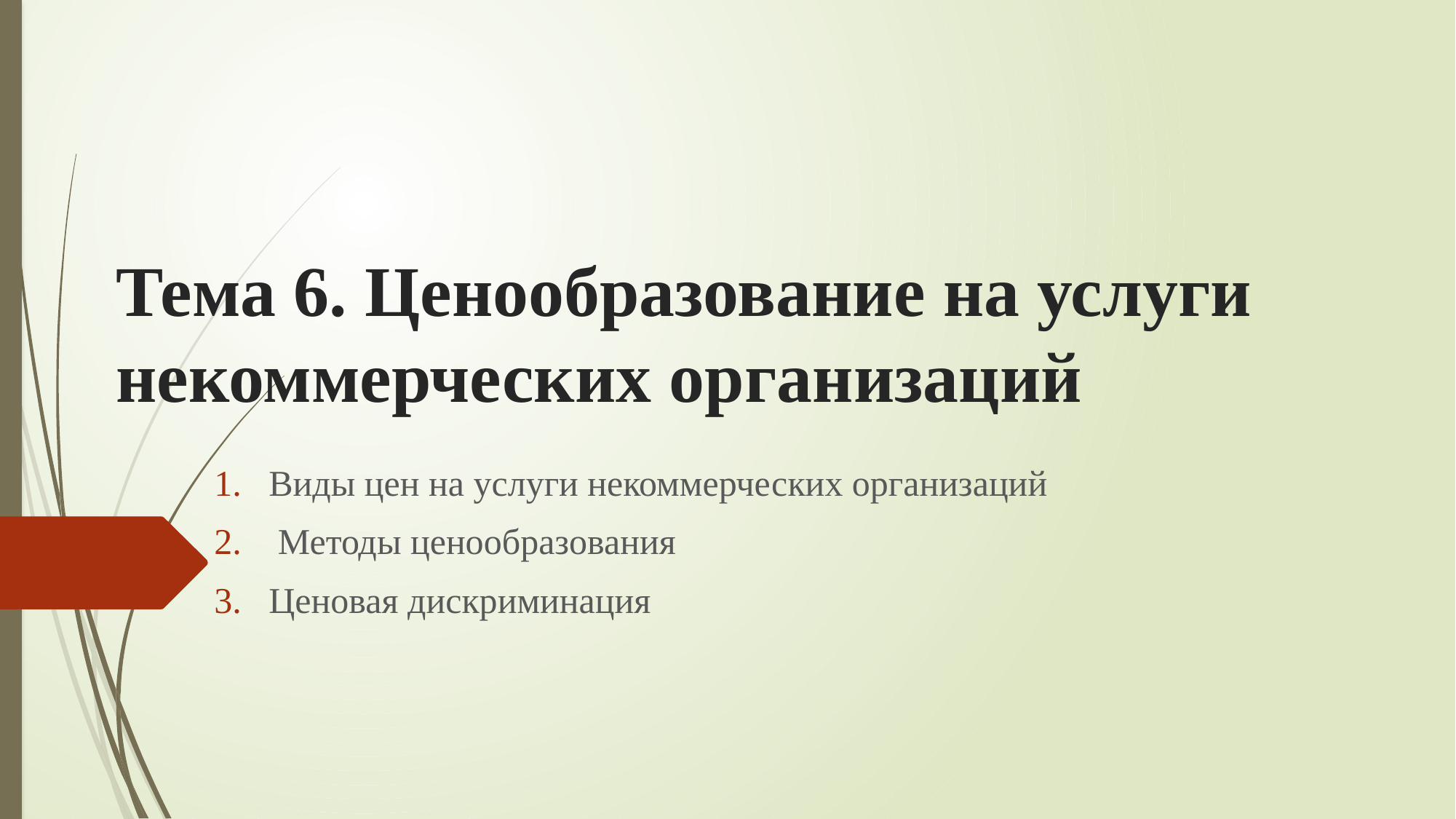

# Тема 6. Ценообразование на услуги некоммерческих организаций
Виды цен на услуги некоммерческих организаций
 Методы ценообразования
Ценовая дискриминация